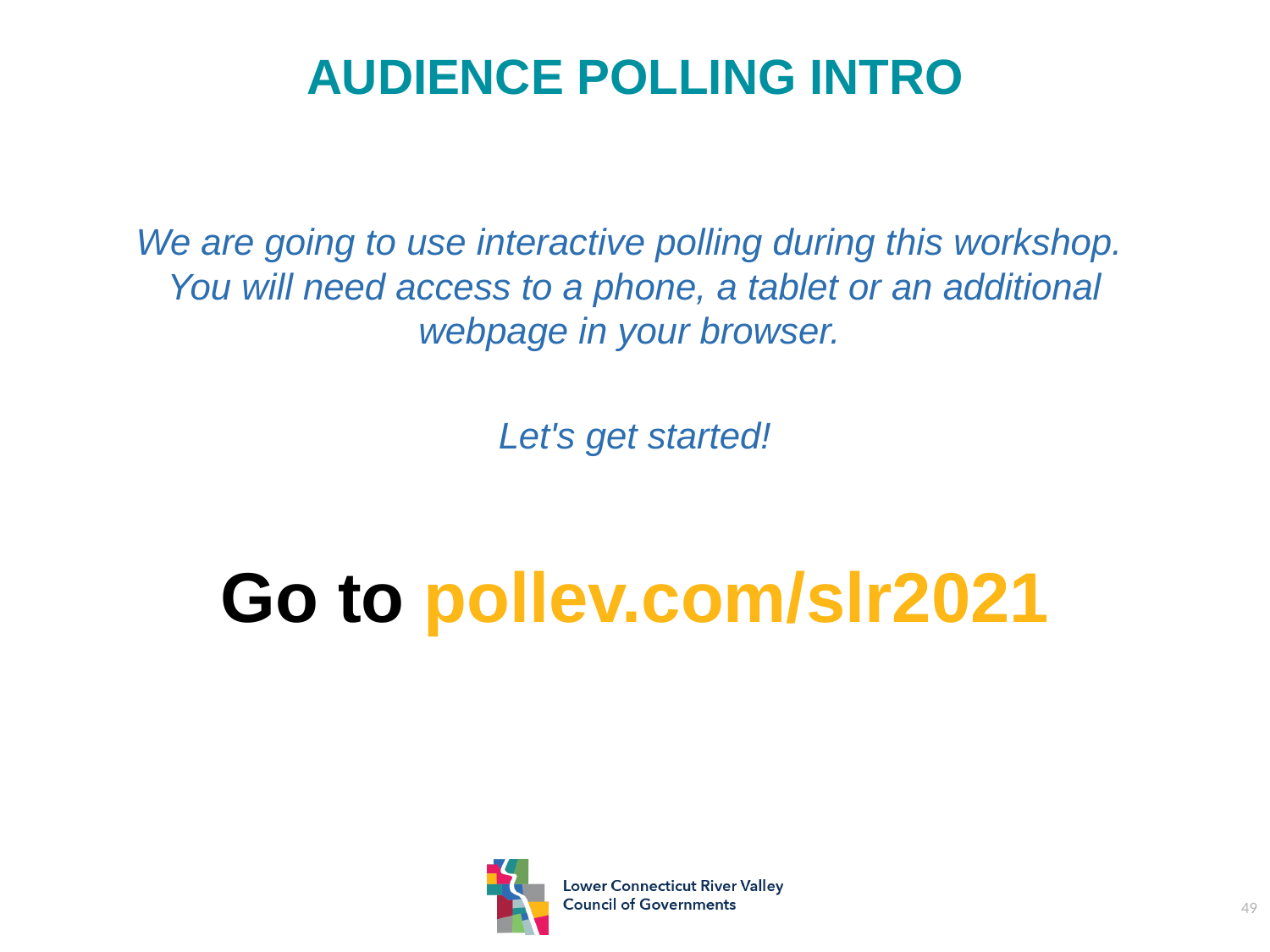

Audience Polling Intro

We are going to use interactive polling during this workshop.
You will need access to a phone, a tablet or an additional webpage in your browser.
Let's get started!

Go to pollev.com/slr2021
49